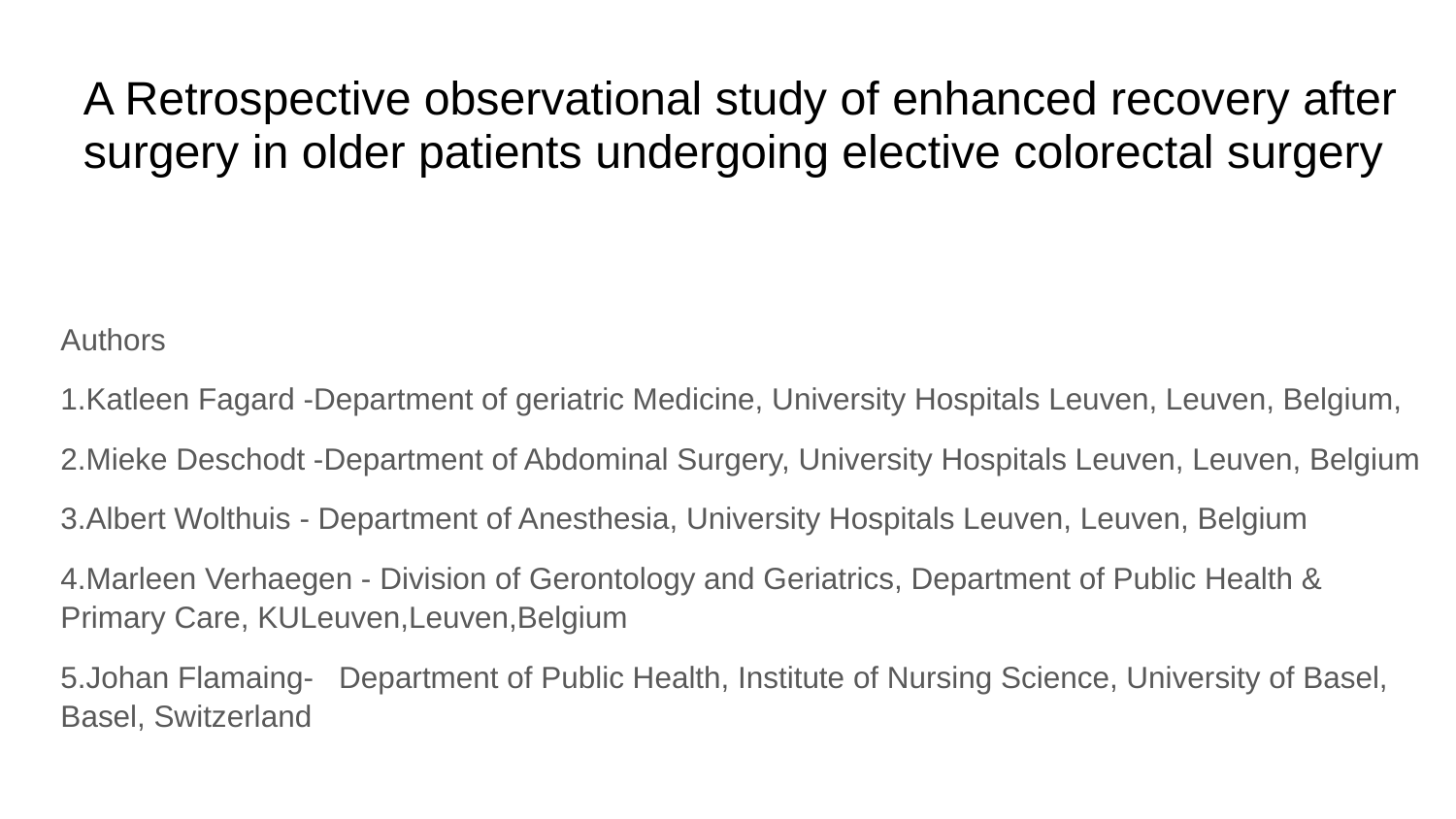

#
A Retrospective observational study of enhanced recovery after surgery in older patients undergoing elective colorectal surgery
Authors
1.Katleen Fagard -Department of geriatric Medicine, University Hospitals Leuven, Leuven, Belgium,
2.Mieke Deschodt -Department of Abdominal Surgery, University Hospitals Leuven, Leuven, Belgium
3.Albert Wolthuis - Department of Anesthesia, University Hospitals Leuven, Leuven, Belgium
4.Marleen Verhaegen - Division of Gerontology and Geriatrics, Department of Public Health & Primary Care, KULeuven,Leuven,Belgium
5.Johan Flamaing-   Department of Public Health, Institute of Nursing Science, University of Basel, Basel, Switzerland